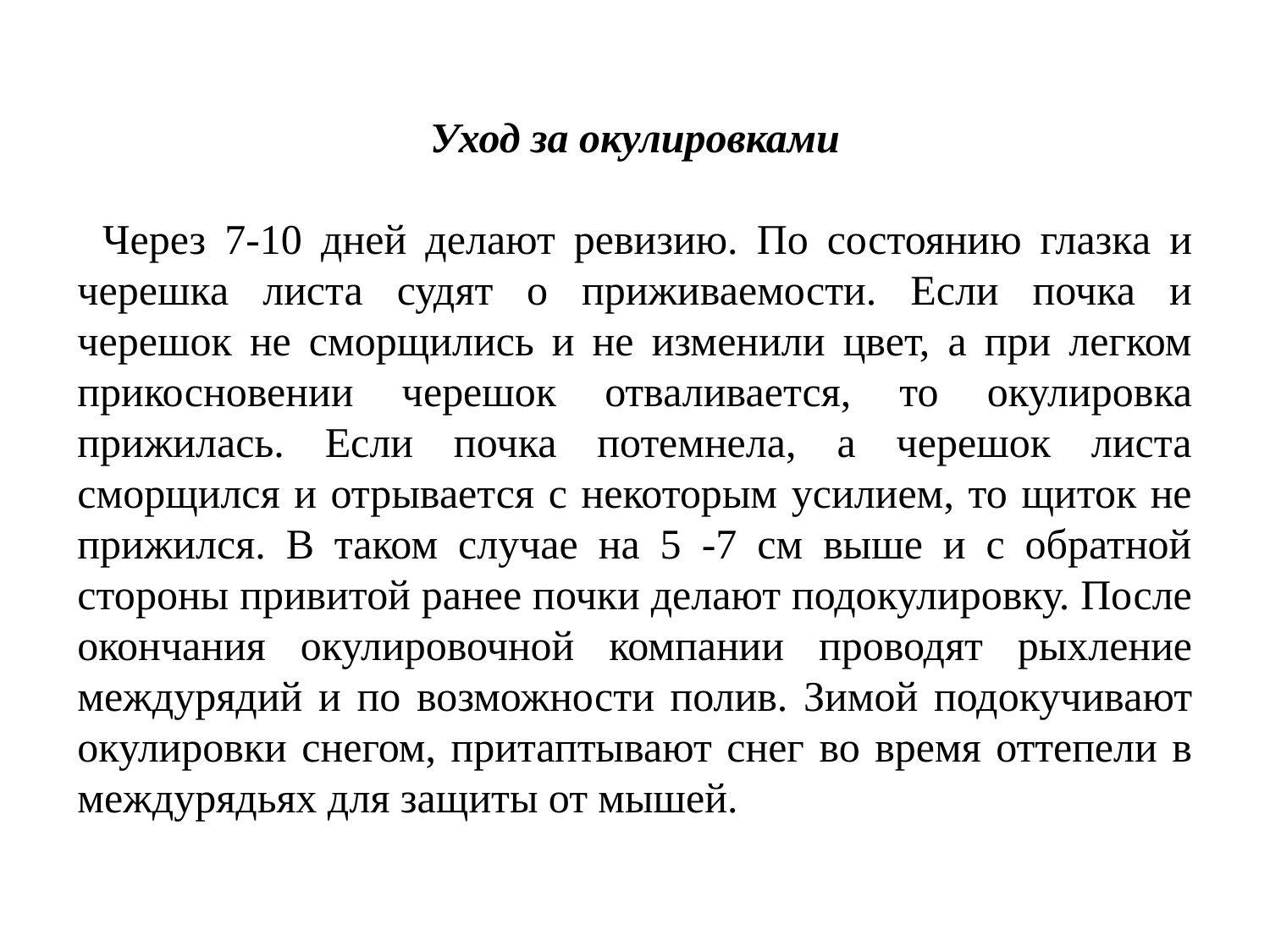

Уход за окулировками

Через 7-10 дней делают ревизию. По состоянию глазка и черешка листа судят о приживаемости. Если почка и черешок не сморщились и не изменили цвет, а при легком прикосновении черешок отваливается, то окулировка прижилась. Если почка потемнела, а черешок листа сморщился и отрывается с некоторым усилием, то щиток не прижился. В таком случае на 5 -7 см выше и с обратной стороны привитой ранее почки делают подокулировку. После окончания окулировочной компании проводят рыхление междурядий и по возможности полив. Зимой подокучивают окулировки снегом, притаптывают снег во время оттепели в междурядьях для защиты от мышей.